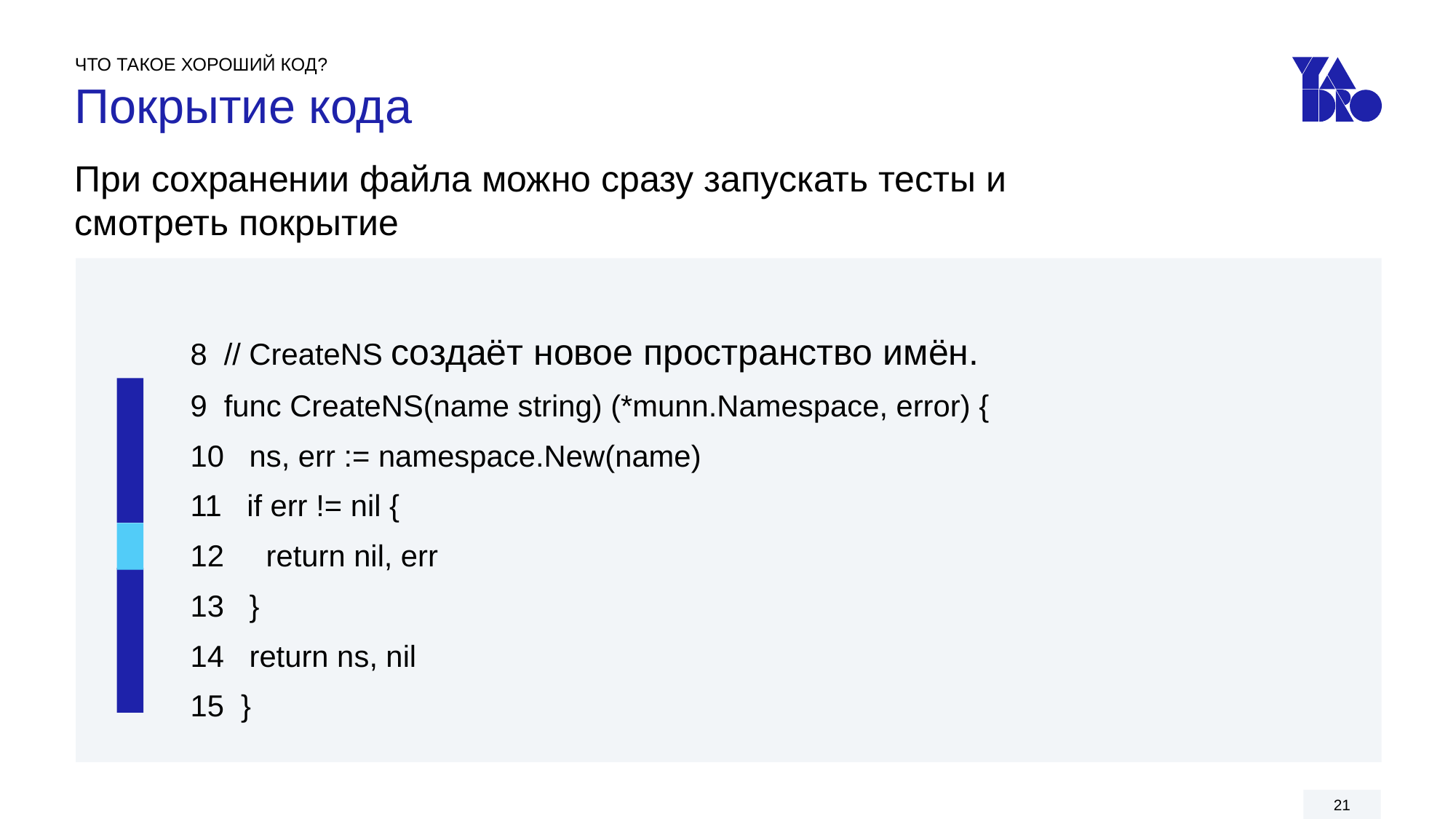

ЧТО ТАКОЕ ХОРОШИЙ КОД?
# Покрытие кода
При сохранении файла можно сразу запускать тесты и смотреть покрытие

8  // CreateNS создаёт новое пространство имён.
9  func CreateNS(name string) (*munn.Namespace, error) {
10   ns, err := namespace.New(name)
11   if err != nil {
12     return nil, err
13   }
14   return ns, nil
15  }